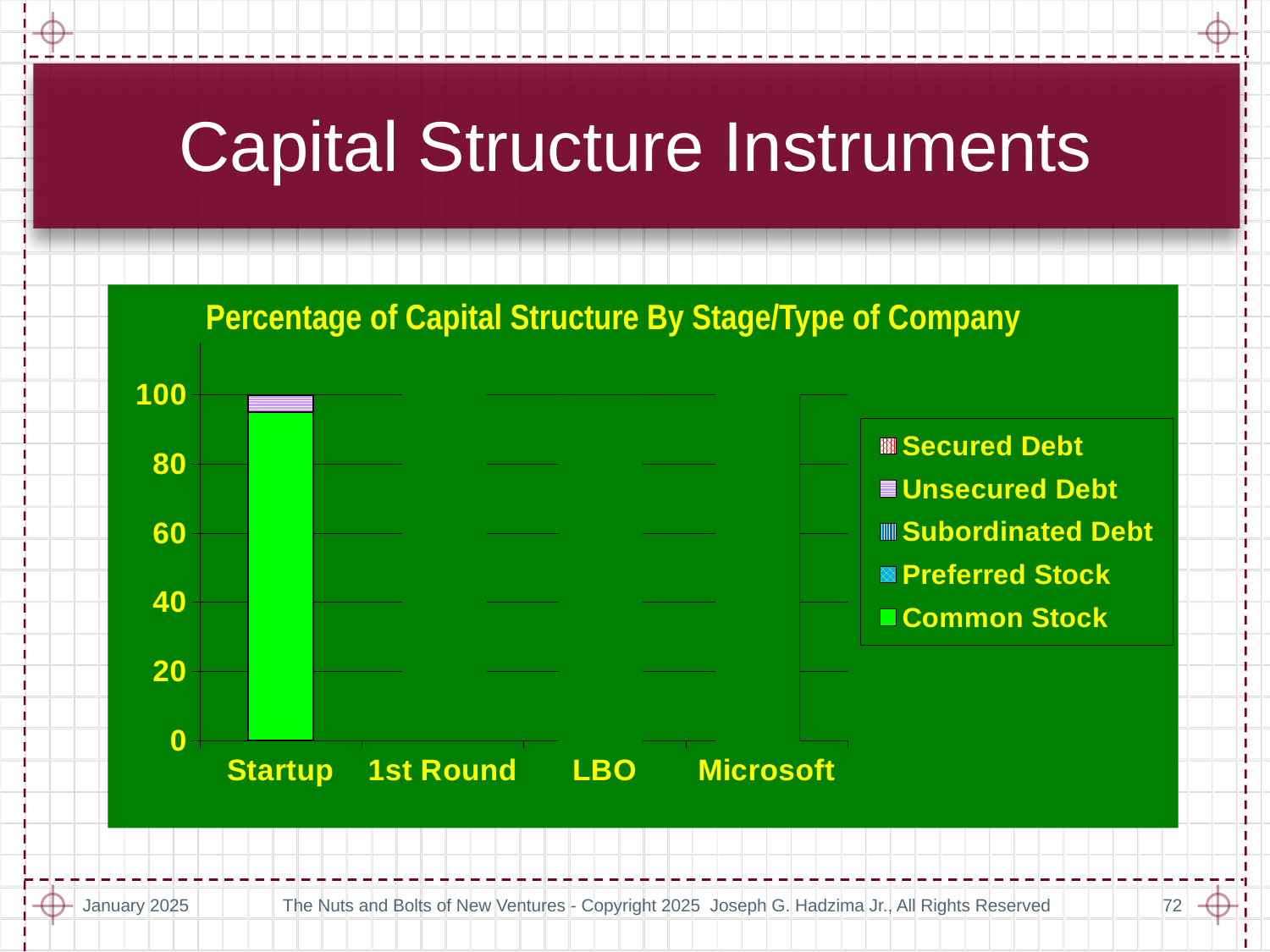

# Capital Structure Instruments

### Chart

| Category | Common Stock | Preferred Stock | Subordinated Debt | Unsecured Debt | Secured Debt |
|---|---|---|---|---|---|
| Startup | 95.0 | 0.0 | 0.0 | 5.0 | 0.0 |
| 1st Round | 50.0 | 35.0 | 0.0 | 15.0 | 0.0 |
| LBO | 20.0 | 20.0 | 20.0 | 18.0 | 22.0 |
| Microsoft | 70.0 | 0.0 | 0.0 | 20.0 | 10.0 |
Percentage of Capital Structure By Stage/Type of Company

January 2025
The Nuts and Bolts of New Ventures - Copyright 2025  Joseph G. Hadzima Jr., All Rights Reserved
72